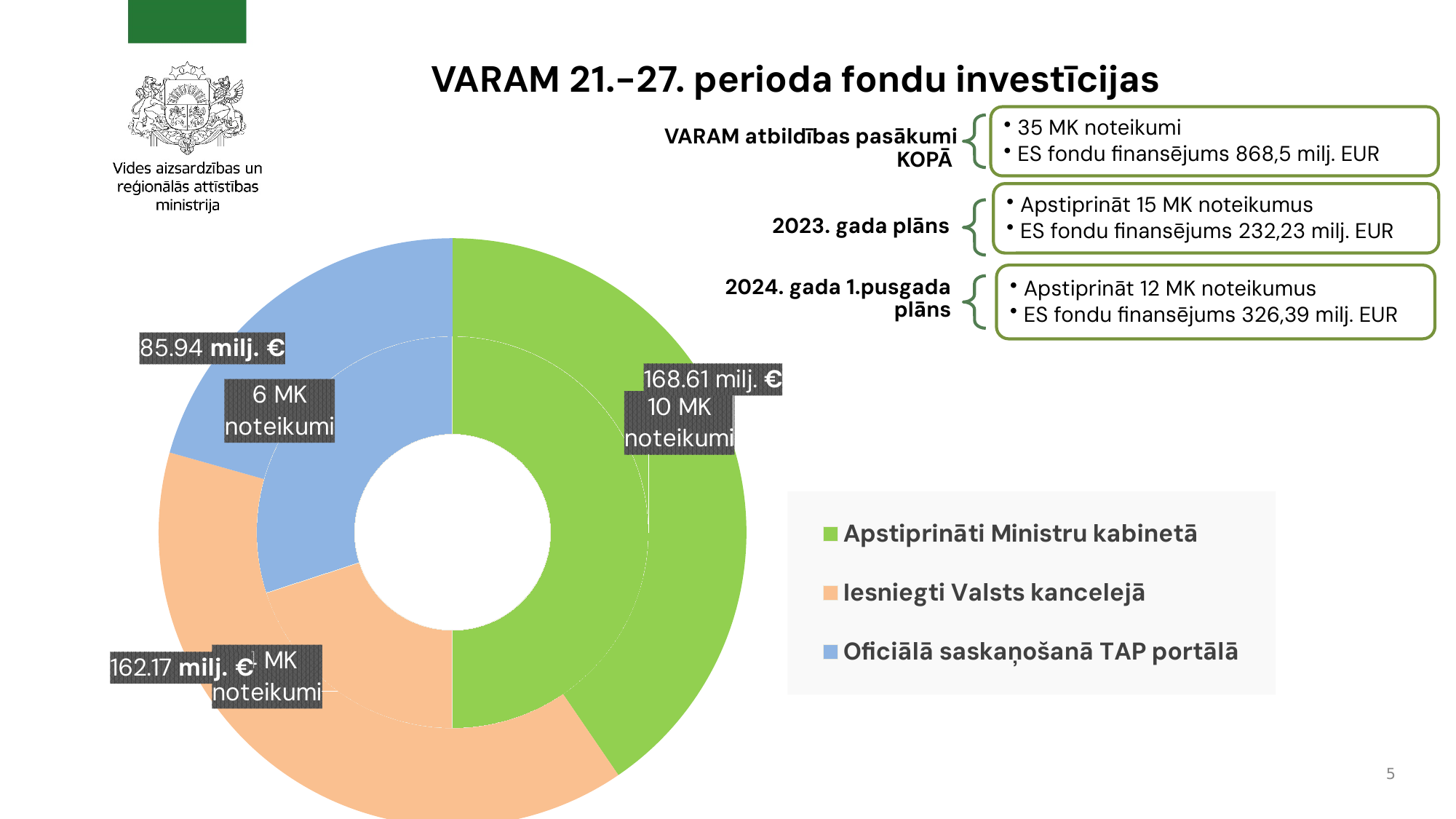

VARAM 21.-27. perioda fondu investīcijas
VARAM atbildības pasākumi KOPĀ
35 MK noteikumi
ES fondu finansējums 868,5 milj. EUR
2023. gada plāns
Apstiprināt 15 MK noteikumus
ES fondu finansējums 232,23 milj. EUR
2024. gada 1.pusgada plāns
Apstiprināt 12 MK noteikumus
ES fondu finansējums 326,39 milj. EUR

### Chart

| Category | VARAM ES fondu 2021-2027 investīciju virzība | Column1 |
|---|---|---|
| Apstiprināti Ministru kabinetā | 10.0 | 168.61 |
| Iesniegti Valsts kancelejā | 4.0 | 162.17 |
| Oficiālā saskaņošanā TAP portālā | 6.0 | 85.94 |
5